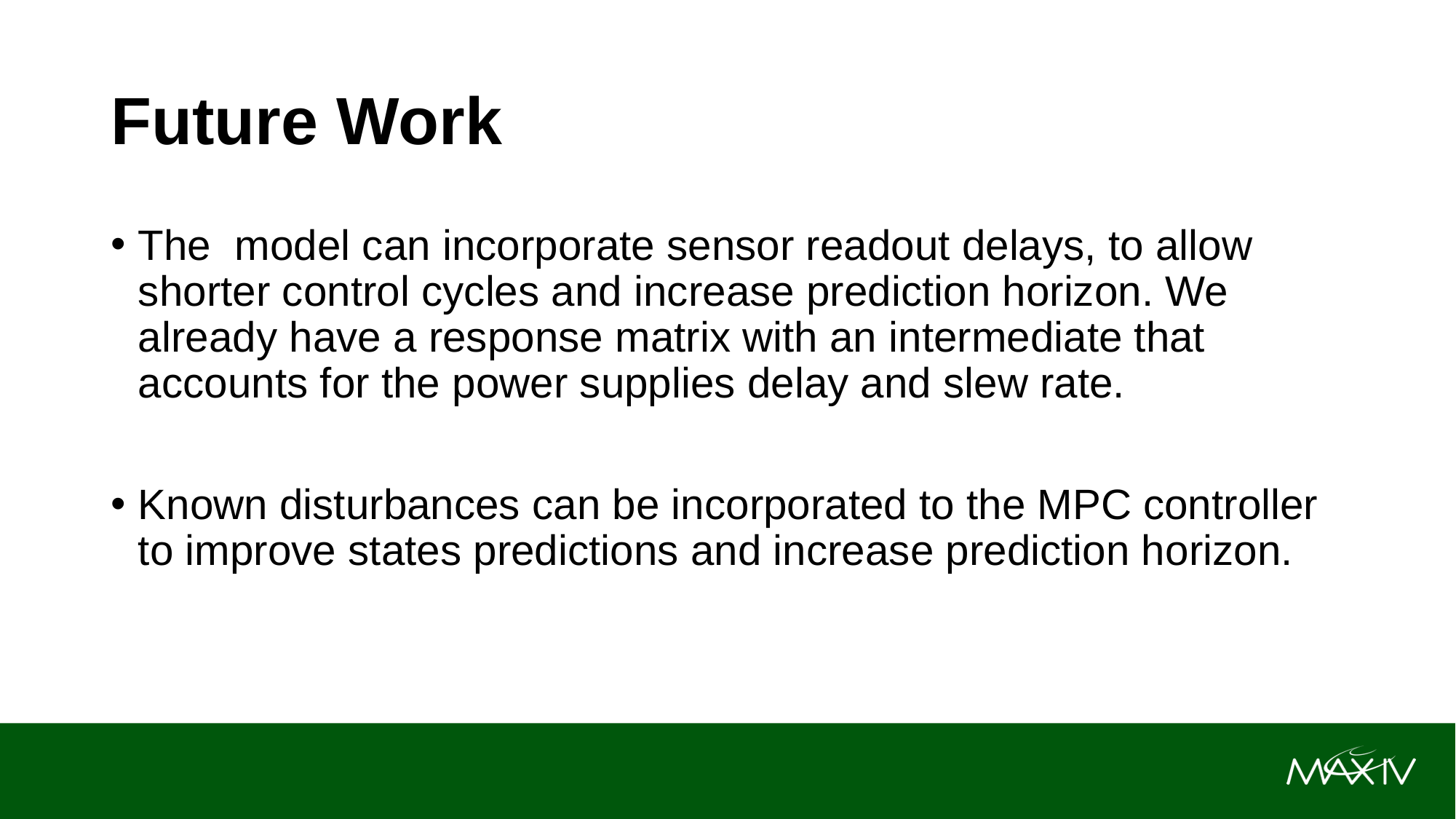

# Future Work
The  model can incorporate sensor readout delays, to allow shorter control cycles and increase prediction horizon. We already have a response matrix with an intermediate that accounts for the power supplies delay and slew rate.

Known disturbances can be incorporated to the MPC controller to improve states predictions and increase prediction horizon.